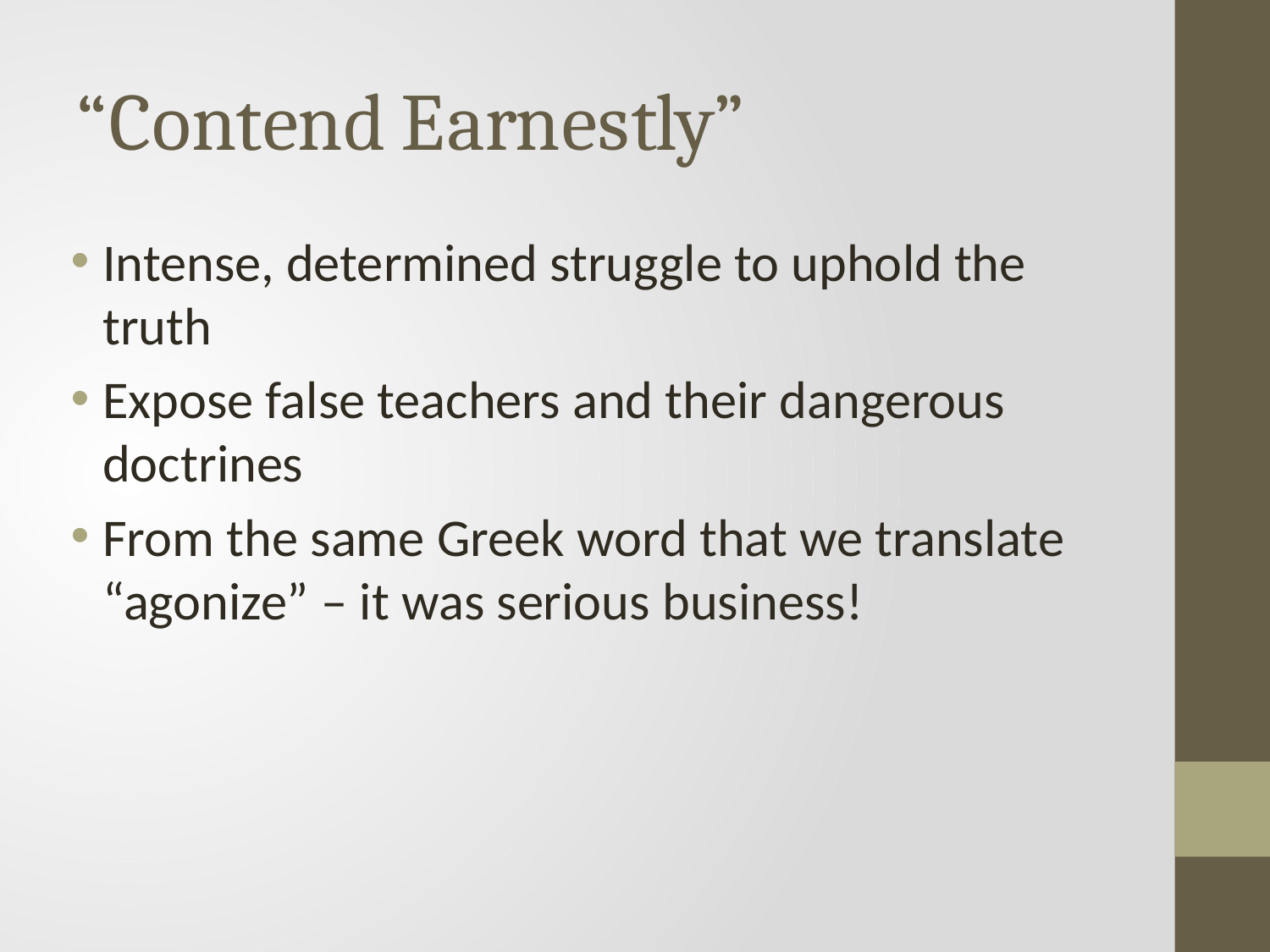

# “Contend Earnestly”
Intense, determined struggle to uphold the truth
Expose false teachers and their dangerous doctrines
From the same Greek word that we translate “agonize” – it was serious business!